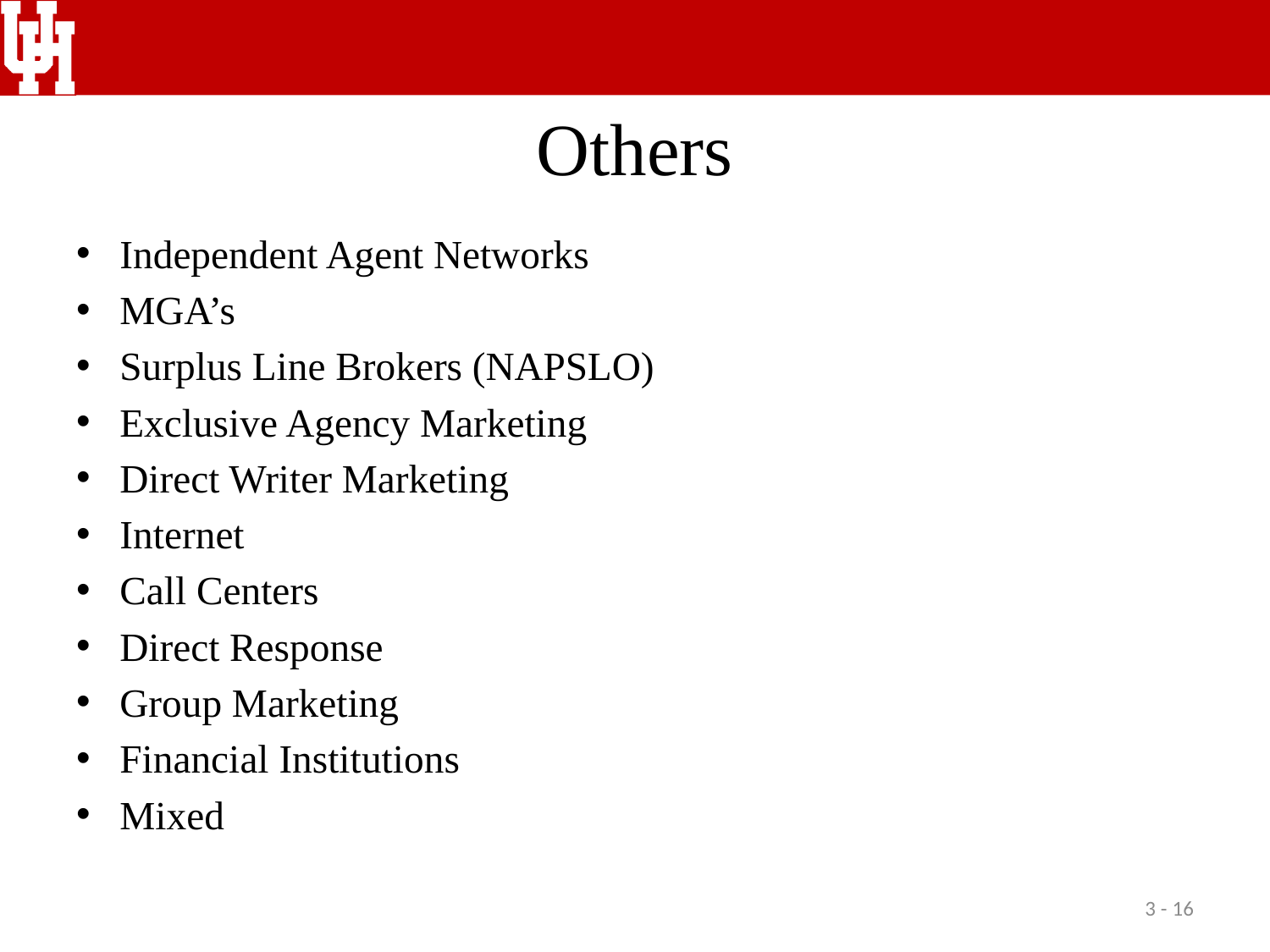

# Others
Independent Agent Networks
MGA’s
Surplus Line Brokers (NAPSLO)
Exclusive Agency Marketing
Direct Writer Marketing
Internet
Call Centers
Direct Response
Group Marketing
Financial Institutions
Mixed
3 - 16